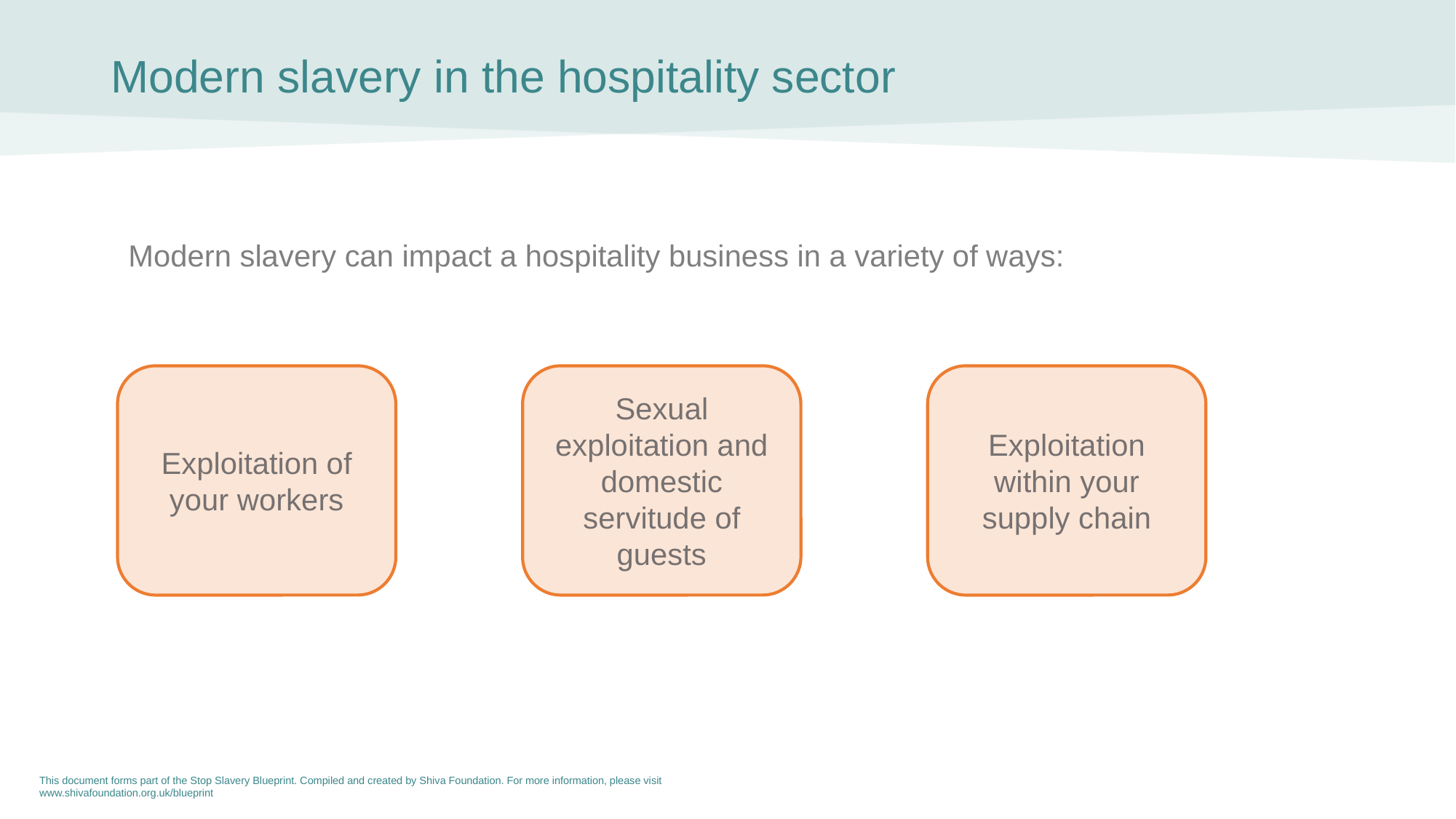

# Modern slavery in the hospitality sector
Modern slavery can impact a hospitality business in a variety of ways:
Exploitation of your workers
Sexual exploitation and domestic servitude of guests
Exploitation within your supply chain